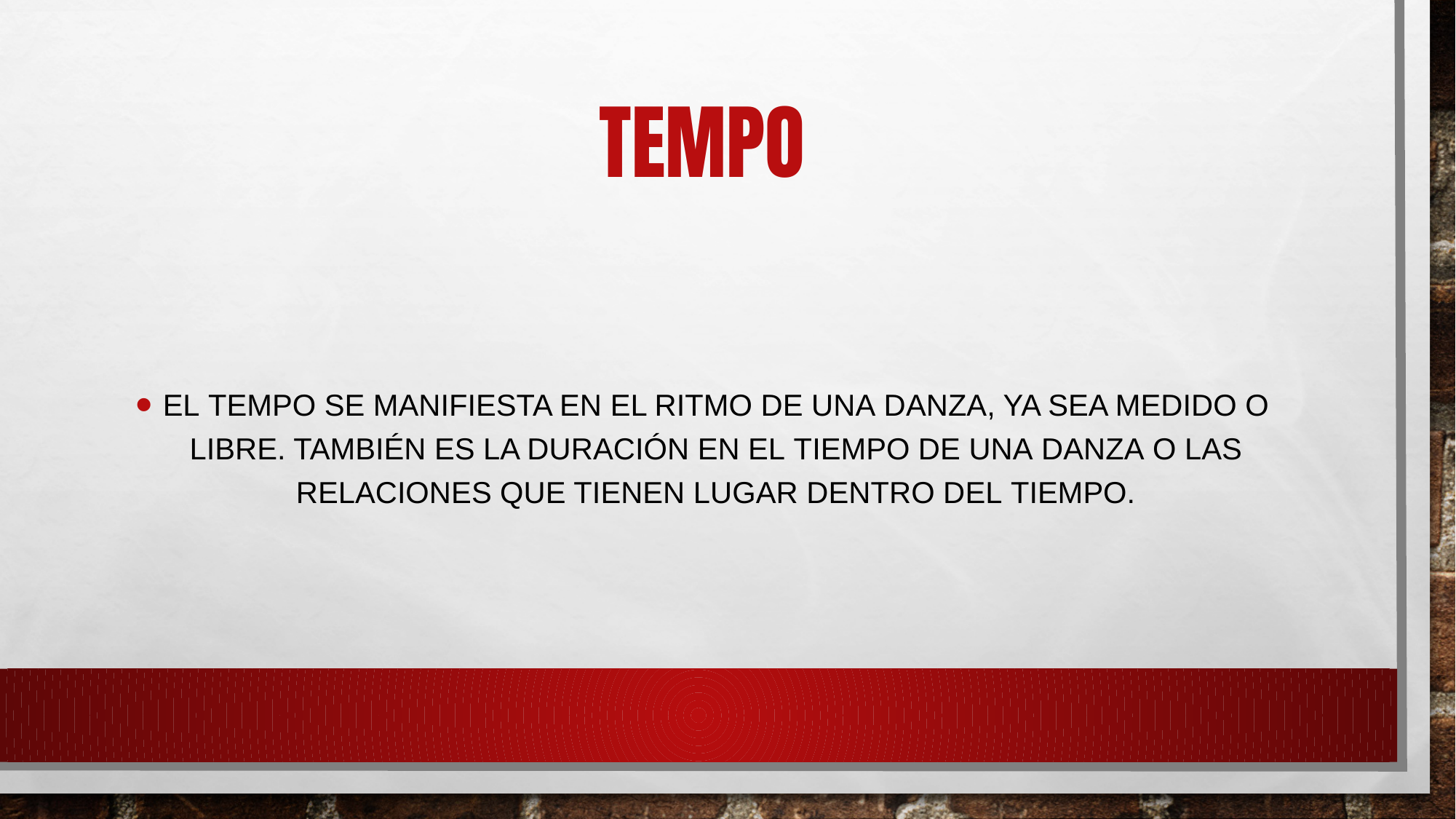

# TEMPO
El tempo se manifiesta en el ritmo de una danza, ya sea medido o libre. También es la duración en el tiempo de una danza o las relaciones que tienen lugar dentro del tiempo.